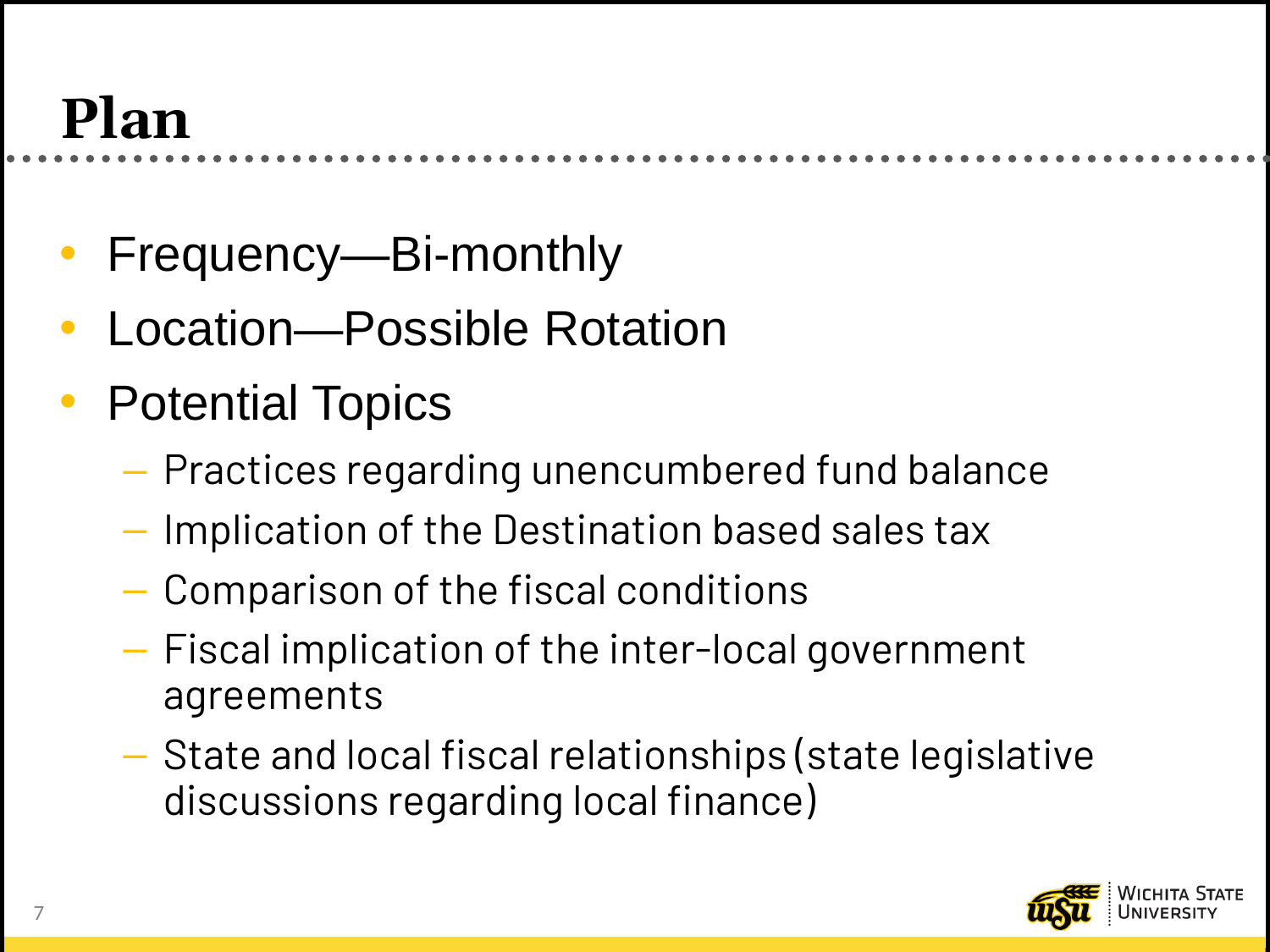

# Plan
Frequency—Bi-monthly
Location—Possible Rotation
Potential Topics
Practices regarding unencumbered fund balance
Implication of the Destination based sales tax
Comparison of the fiscal conditions
Fiscal implication of the inter-local government agreements
State and local fiscal relationships (state legislative discussions regarding local finance)